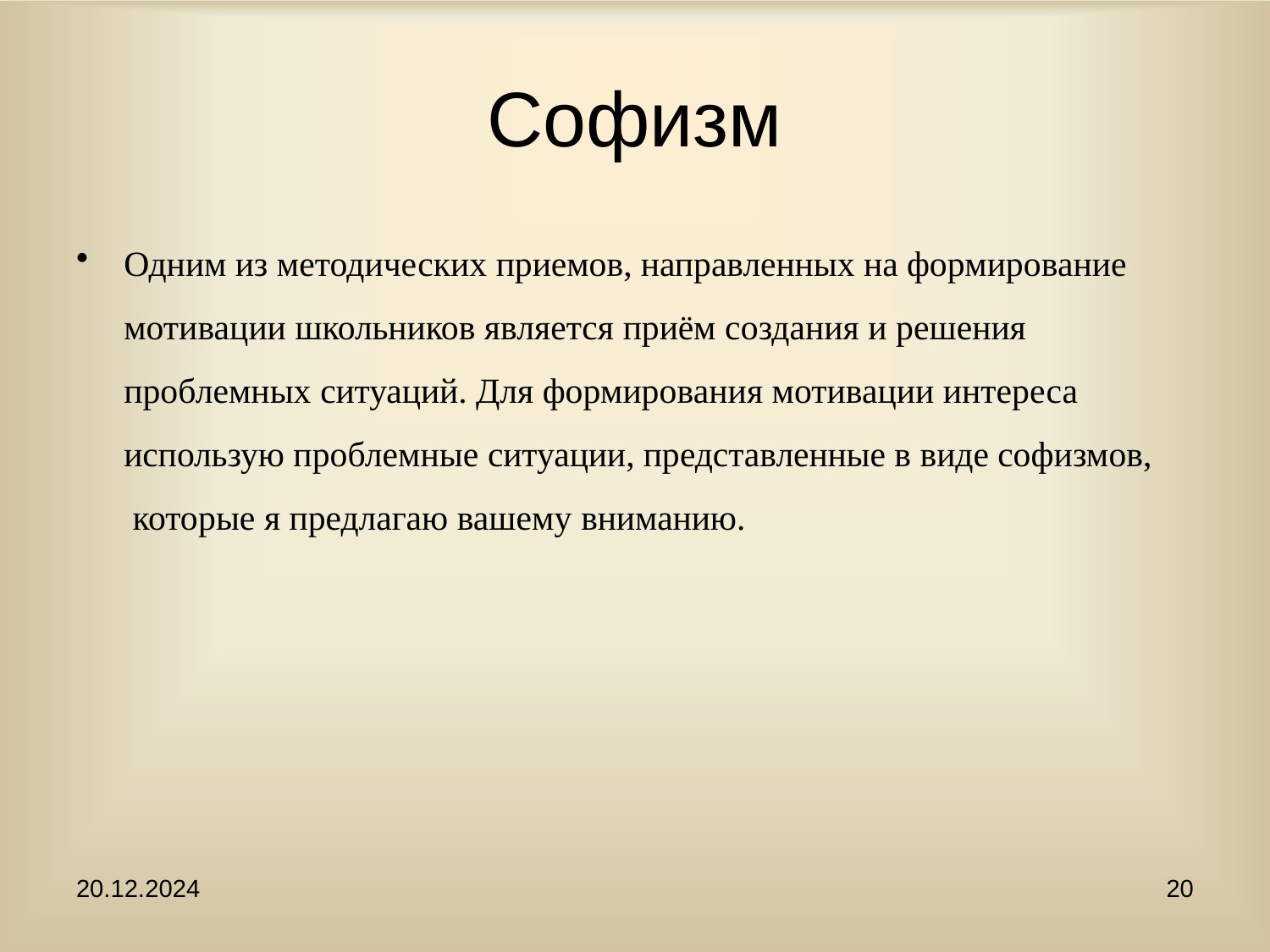

# Софизм
Одним из методических приемов, направленных на формирование  мотивации школьников является приём создания и решения  проблемных ситуаций. Для формирования мотивации интереса  использую проблемные ситуации, представленные в виде софизмов,  которые я предлагаю вашему вниманию.
20.12.2024
20